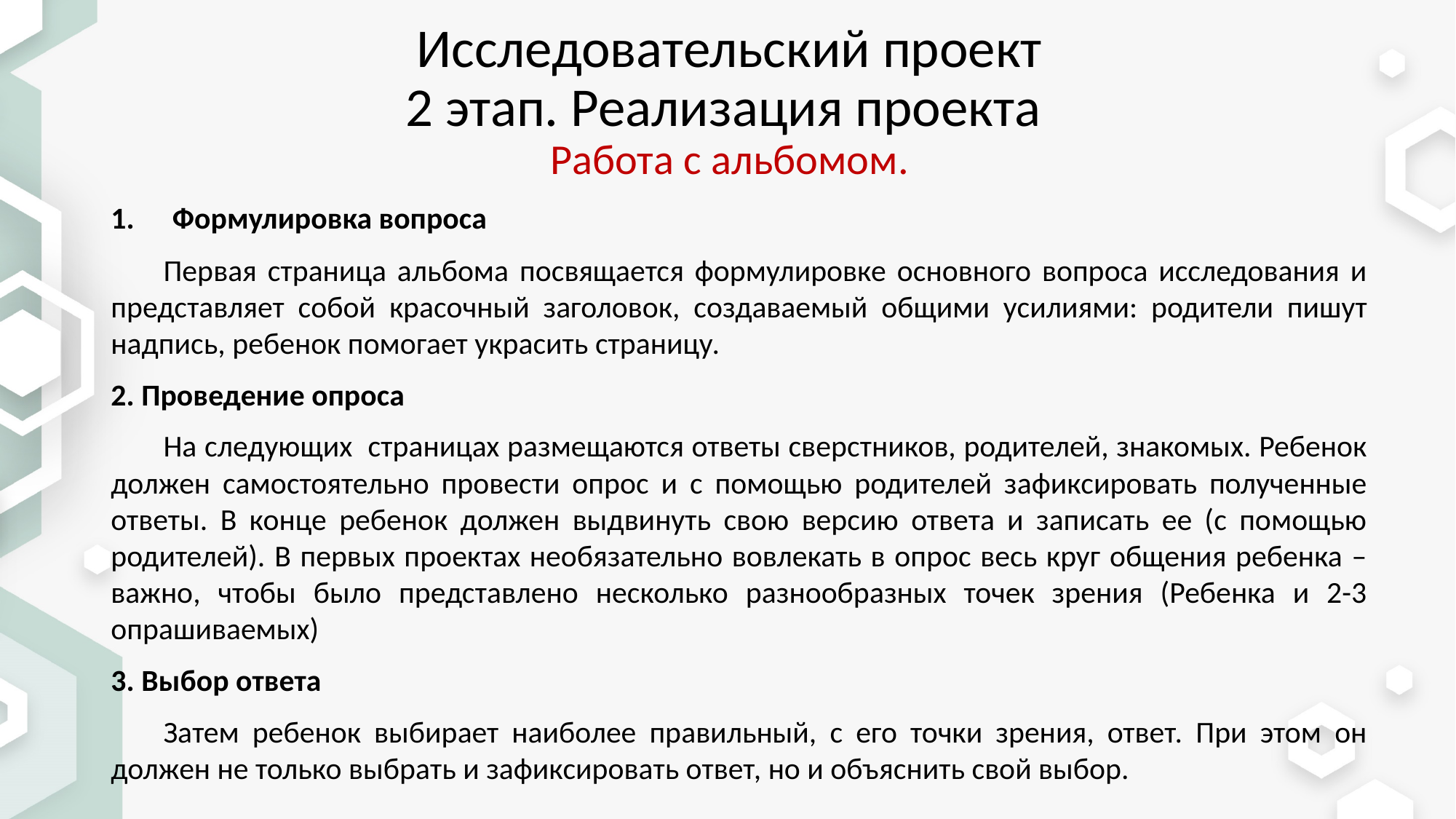

# Исследовательский проект 2 этап. Реализация проекта Работа с альбомом.
Формулировка вопроса
Первая страница альбома посвящается формулировке основного вопроса исследования и представляет собой красочный заголовок, создаваемый общими усилиями: родители пишут надпись, ребенок помогает украсить страницу.
2. Проведение опроса
На следующих  страницах размещаются ответы сверстников, родителей, знакомых. Ребенок должен самостоятельно провести опрос и с помощью родителей зафиксировать полученные ответы. В конце ребенок должен выдвинуть свою версию ответа и записать ее (с помощью родителей). В первых проектах необязательно вовлекать в опрос весь круг общения ребенка – важно, чтобы было представлено несколько разнообразных точек зрения (Ребенка и 2-3 опрашиваемых)
3. Выбор ответа
Затем ребенок выбирает наиболее правильный, с его точки зрения, ответ. При этом он должен не только выбрать и зафиксировать ответ, но и объяснить свой выбор.